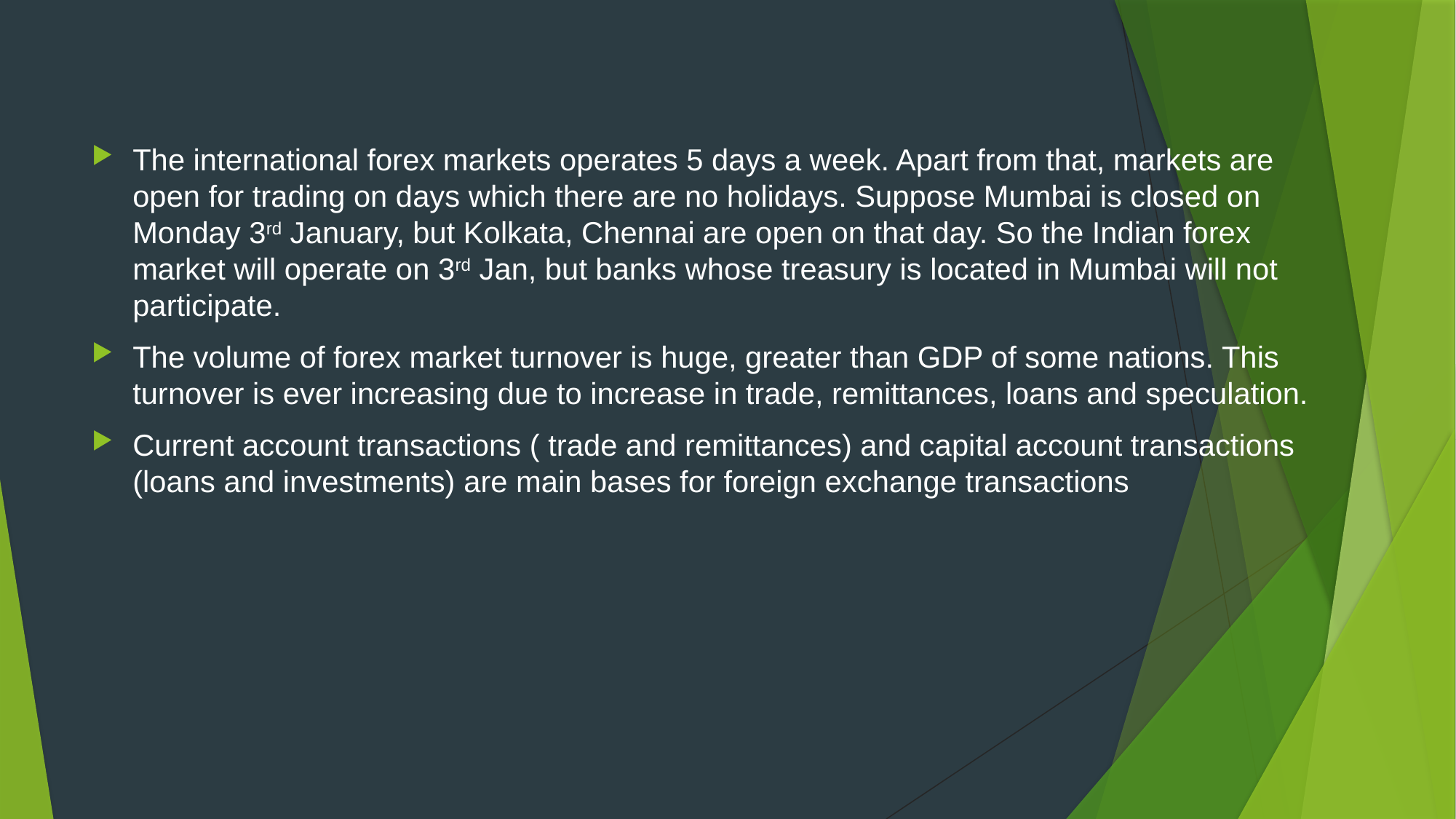

#
The international forex markets operates 5 days a week. Apart from that, markets are open for trading on days which there are no holidays. Suppose Mumbai is closed on Monday 3rd January, but Kolkata, Chennai are open on that day. So the Indian forex market will operate on 3rd Jan, but banks whose treasury is located in Mumbai will not participate.
The volume of forex market turnover is huge, greater than GDP of some nations. This turnover is ever increasing due to increase in trade, remittances, loans and speculation.
Current account transactions ( trade and remittances) and capital account transactions (loans and investments) are main bases for foreign exchange transactions